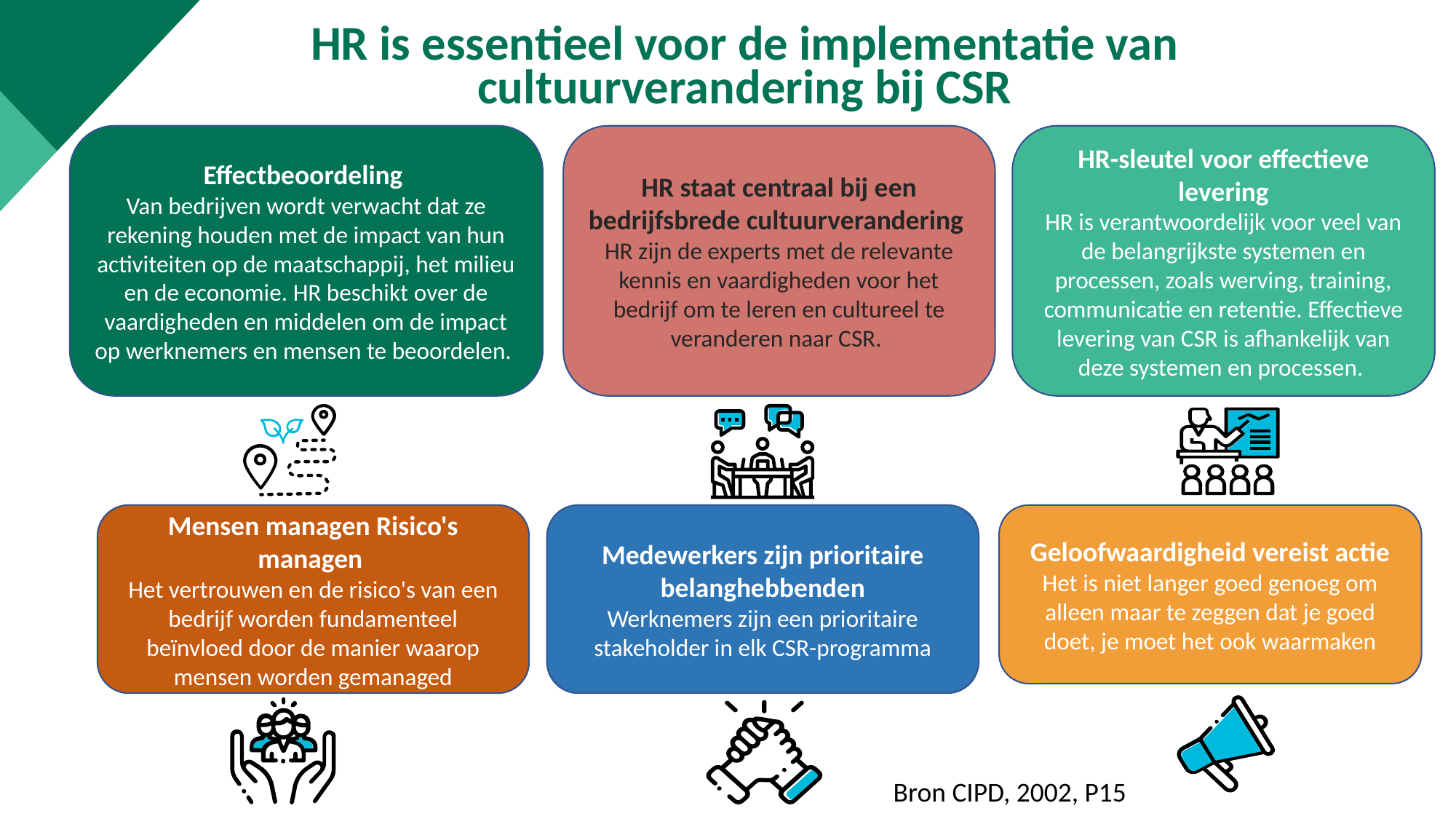

HR is essentieel voor de implementatie van cultuurverandering bij CSR
HR-sleutel voor effectieve levering
HR is verantwoordelijk voor veel van de belangrijkste systemen en processen, zoals werving, training, communicatie en retentie. Effectieve levering van CSR is afhankelijk van deze systemen en processen.
HR staat centraal bij een bedrijfsbrede cultuurverandering
HR zijn de experts met de relevante kennis en vaardigheden voor het bedrijf om te leren en cultureel te veranderen naar CSR.
Effectbeoordeling
Van bedrijven wordt verwacht dat ze rekening houden met de impact van hun activiteiten op de maatschappij, het milieu en de economie. HR beschikt over de vaardigheden en middelen om de impact op werknemers en mensen te beoordelen.

Mensen managen Risico's managen
Het vertrouwen en de risico's van een bedrijf worden fundamenteel beïnvloed door de manier waarop mensen worden gemanaged
Medewerkers zijn prioritaire belanghebbenden
Werknemers zijn een prioritaire stakeholder in elk CSR-programma
Geloofwaardigheid vereist actie
Het is niet langer goed genoeg om alleen maar te zeggen dat je goed doet, je moet het ook waarmaken

Bron CIPD, 2002, P15